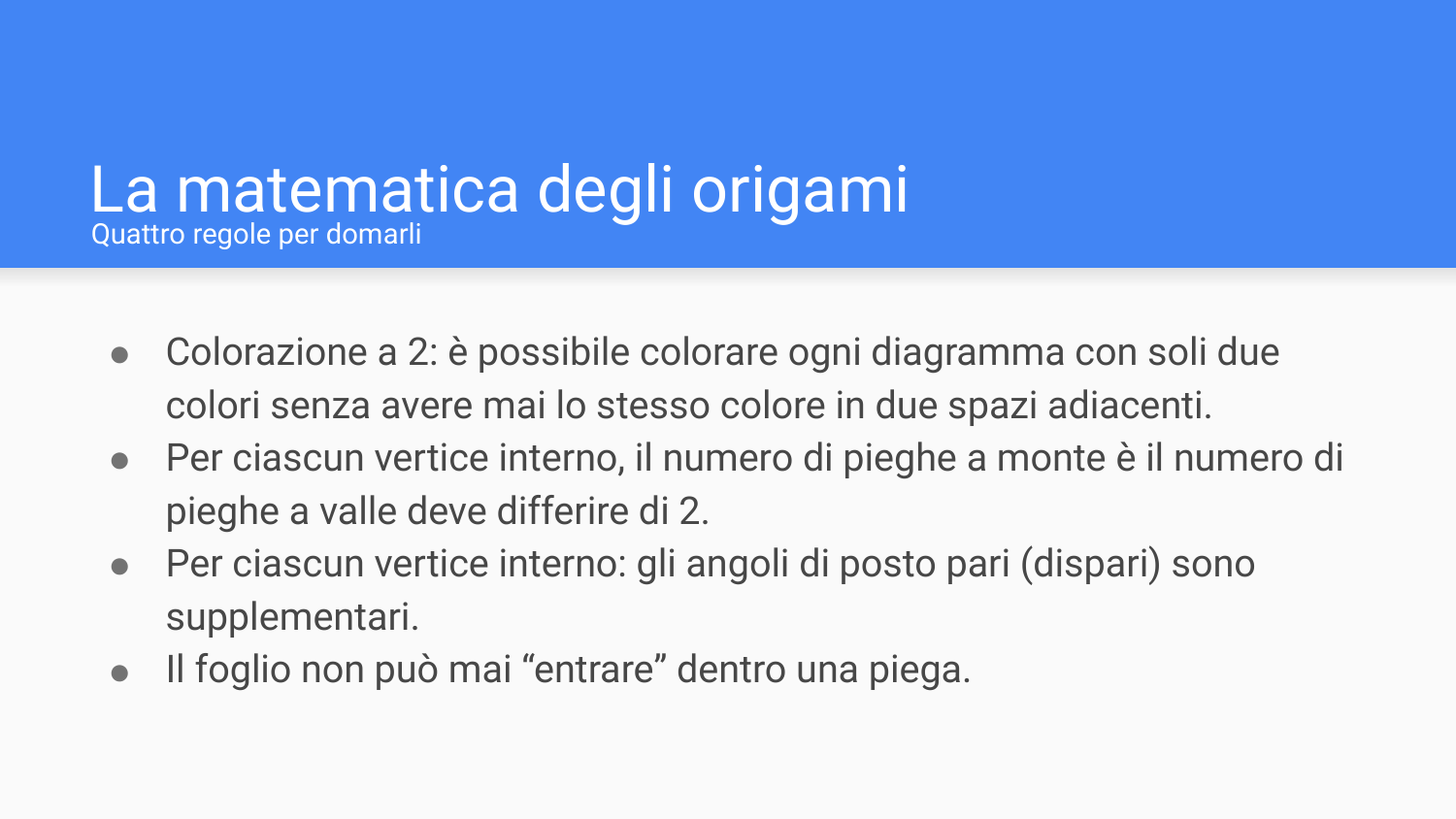

# La matematica degli origami
Quattro regole per domarli
Colorazione a 2: è possibile colorare ogni diagramma con soli due colori senza avere mai lo stesso colore in due spazi adiacenti.
Per ciascun vertice interno, il numero di pieghe a monte è il numero di pieghe a valle deve differire di 2.
Per ciascun vertice interno: gli angoli di posto pari (dispari) sono supplementari.
Il foglio non può mai “entrare” dentro una piega.